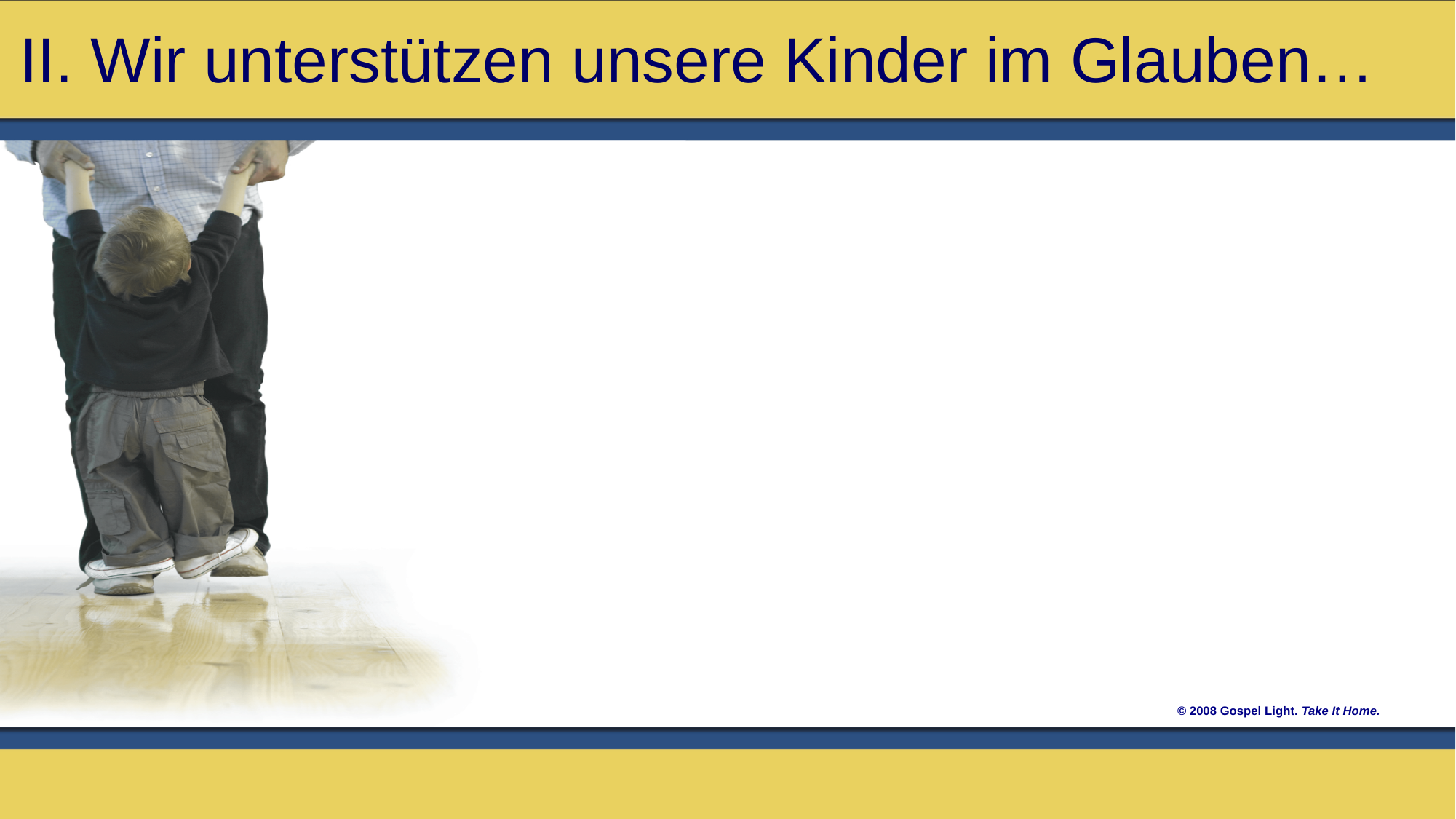

II. Wir unterstützen unsere Kinder im Glauben…